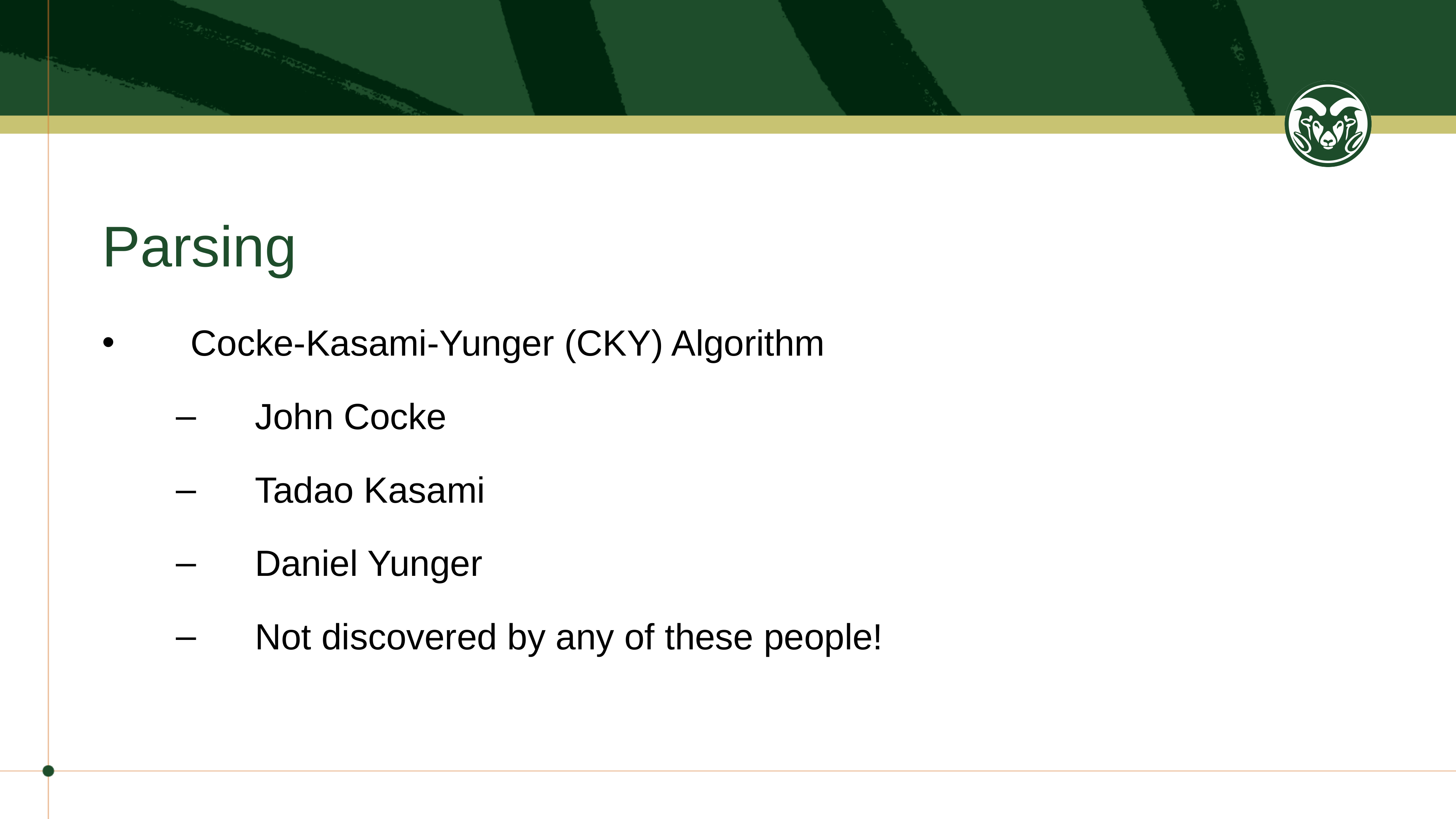

# Parsing
Cocke-Kasami-Yunger (CKY) Algorithm
John Cocke
Tadao Kasami
Daniel Yunger
Not discovered by any of these people!
12